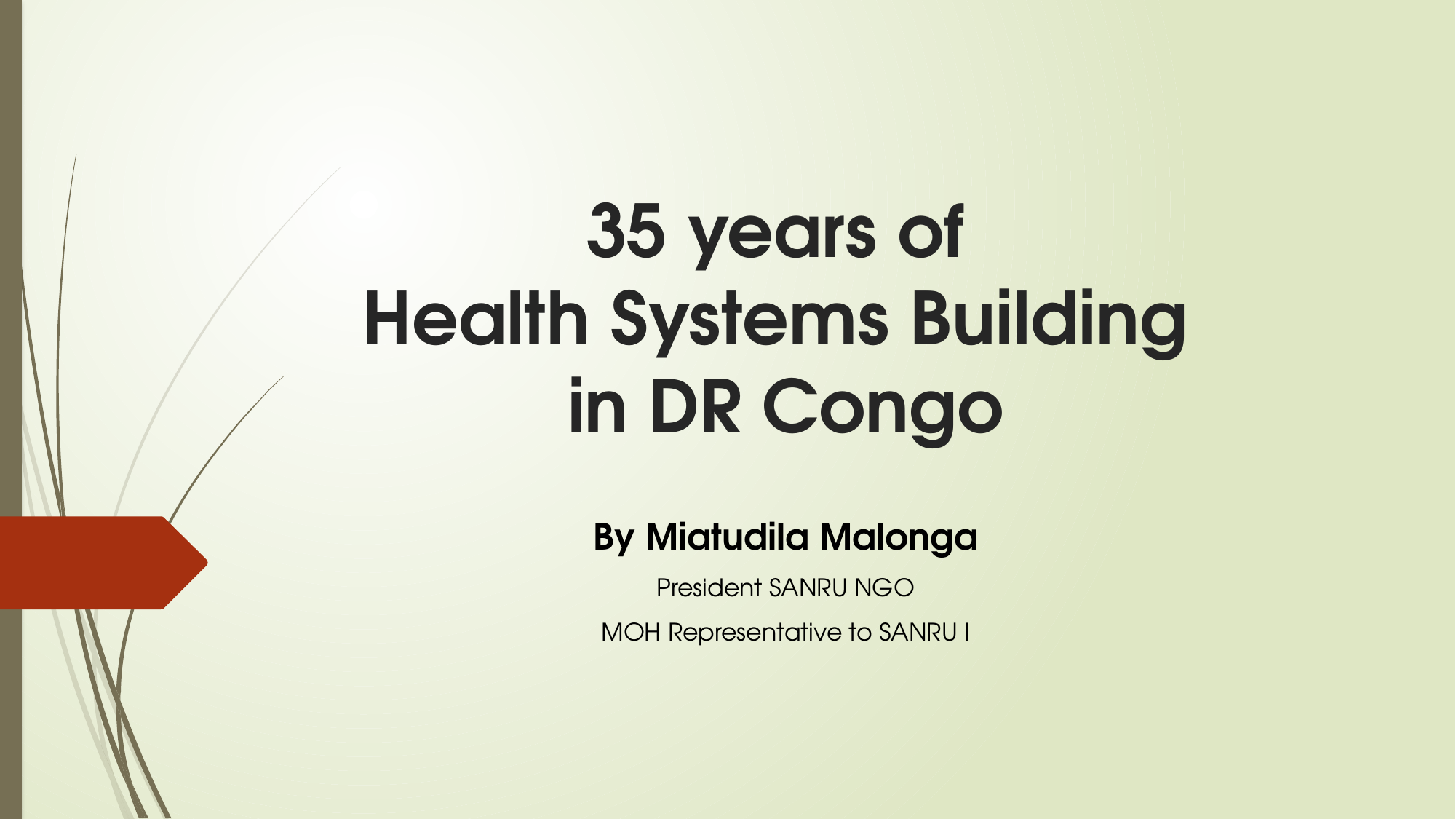

# 35 years of Health Systems Building in DR Congo
By Miatudila Malonga
President SANRU NGO
MOH Representative to SANRU I